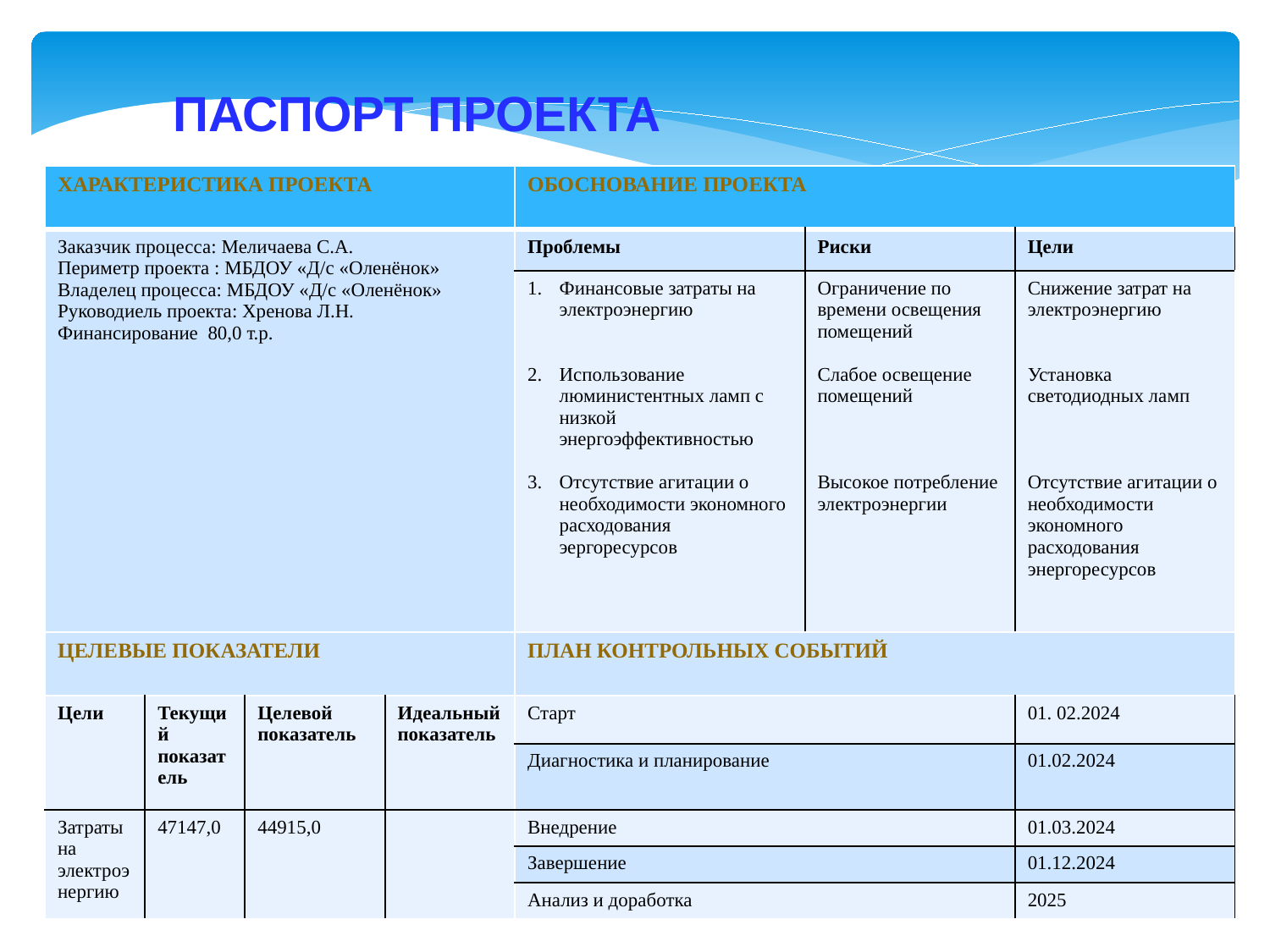

ПАСПОРТ ПРОЕКТА
Паспорт проекта
| ХАРАКТЕРИСТИКА ПРОЕКТА |  |  |  | ОБОСНОВАНИЕ ПРОЕКТА |  |  |
| --- | --- | --- | --- | --- | --- | --- |
| Заказчик процесса: Меличаева С.А. Периметр проекта : МБДОУ «Д/с «Оленёнок» Владелец процесса: МБДОУ «Д/с «Оленёнок» Руководиель проекта: Хренова Л.Н. Финансирование 80,0 т.р. |  |  |  | Проблемы | Риски | Цели |
|  |  |  |  | Финансовые затраты на электроэнергию Использование люминистентных ламп с низкой энергоэффективностью Отсутствие агитации о необходимости экономного расходования эергоресурсов | Ограничение по времени освещения помещений Слабое освещение помещений Высокое потребление электроэнергии | Снижение затрат на электроэнергию Установка светодиодных ламп Отсутствие агитации о необходимости экономного расходования энергоресурсов |
| ЦЕЛЕВЫЕ ПОКАЗАТЕЛИ |  |  |  | ПЛАН КОНТРОЛЬНЫХ СОБЫТИЙ |  |  |
| Цели | Текущий показатель | Целевой показатель | Идеальный показатель | Старт |  | 01. 02.2024 |
|  |  |  |  | Диагностика и планирование |  | 01.02.2024 |
| Затраты на электроэнергию | 47147,0 | 44915,0 |  | Внедрение |  | 01.03.2024 |
|  |  |  |  | Завершение |  | 01.12.2024 |
|  |  |  |  | Анализ и доработка |  | 2025 |